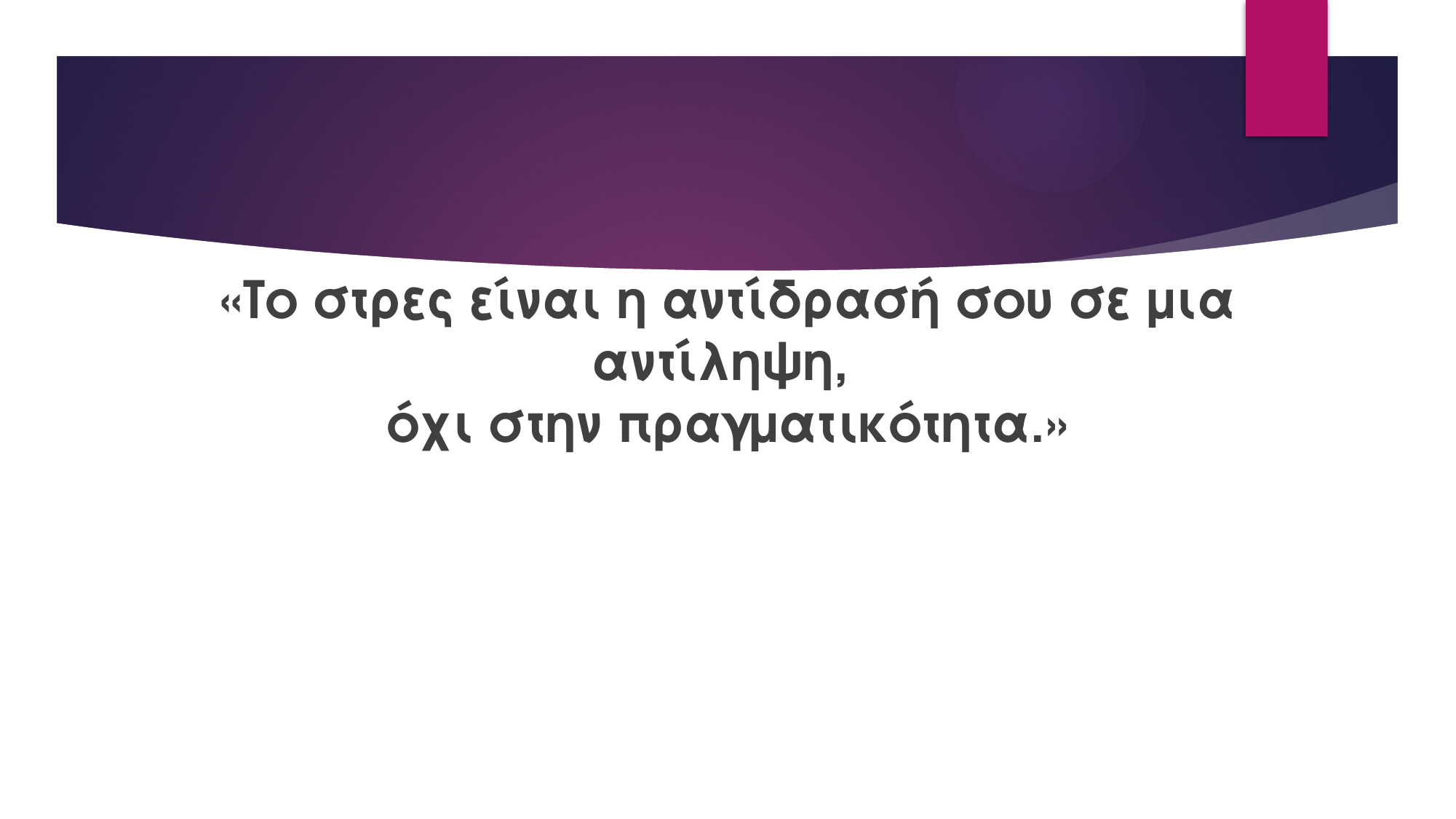

«Το στρες είναι η αντίδρασή σου σε μια αντίληψη,
όχι στην πραγματικότητα.»